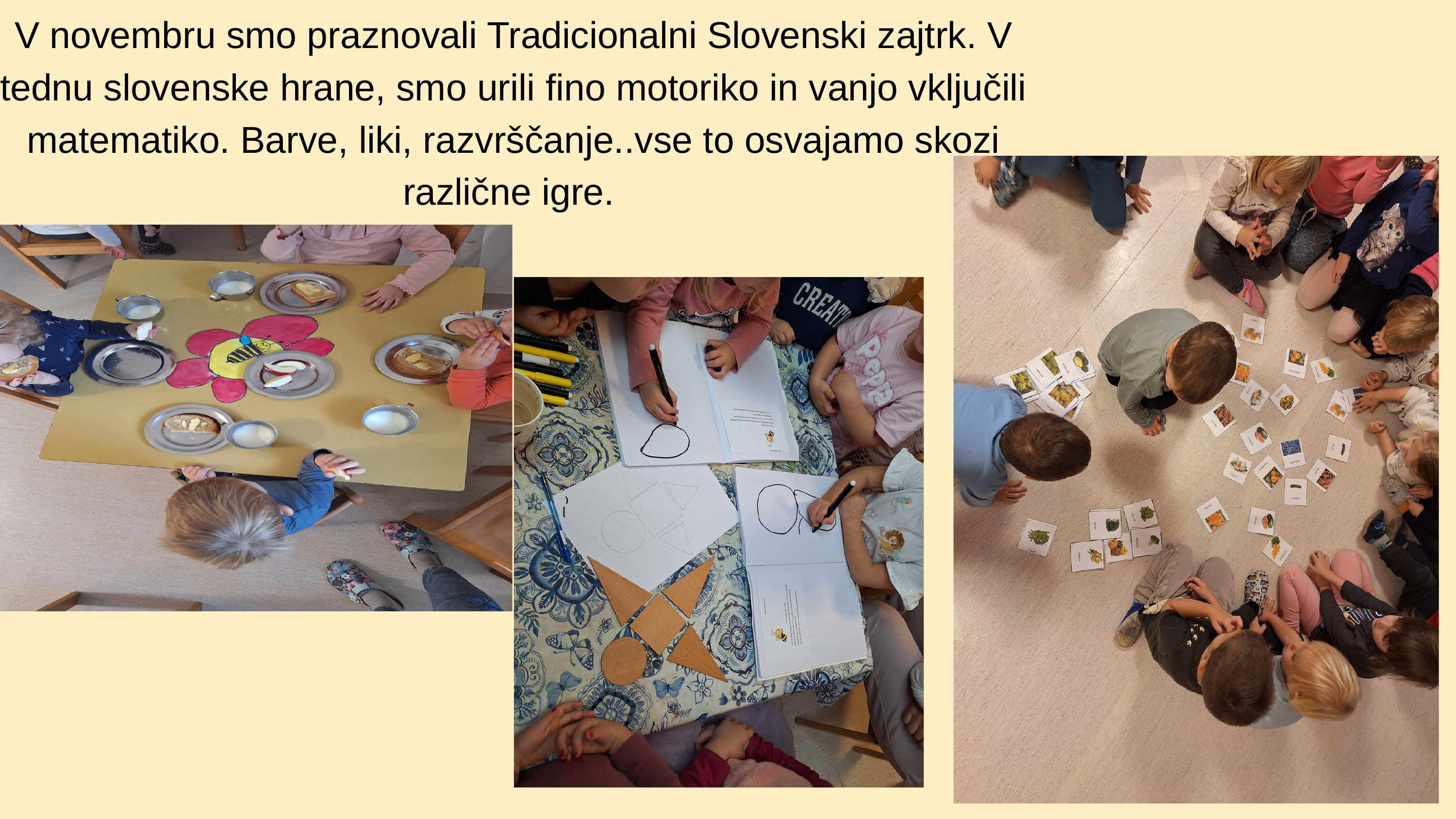

V novembru smo praznovali Tradicionalni Slovenski zajtrk. V tednu slovenske hrane, smo urili fino motoriko in vanjo vključili matematiko. Barve, liki, razvrščanje..vse to osvajamo skozi različne igre.